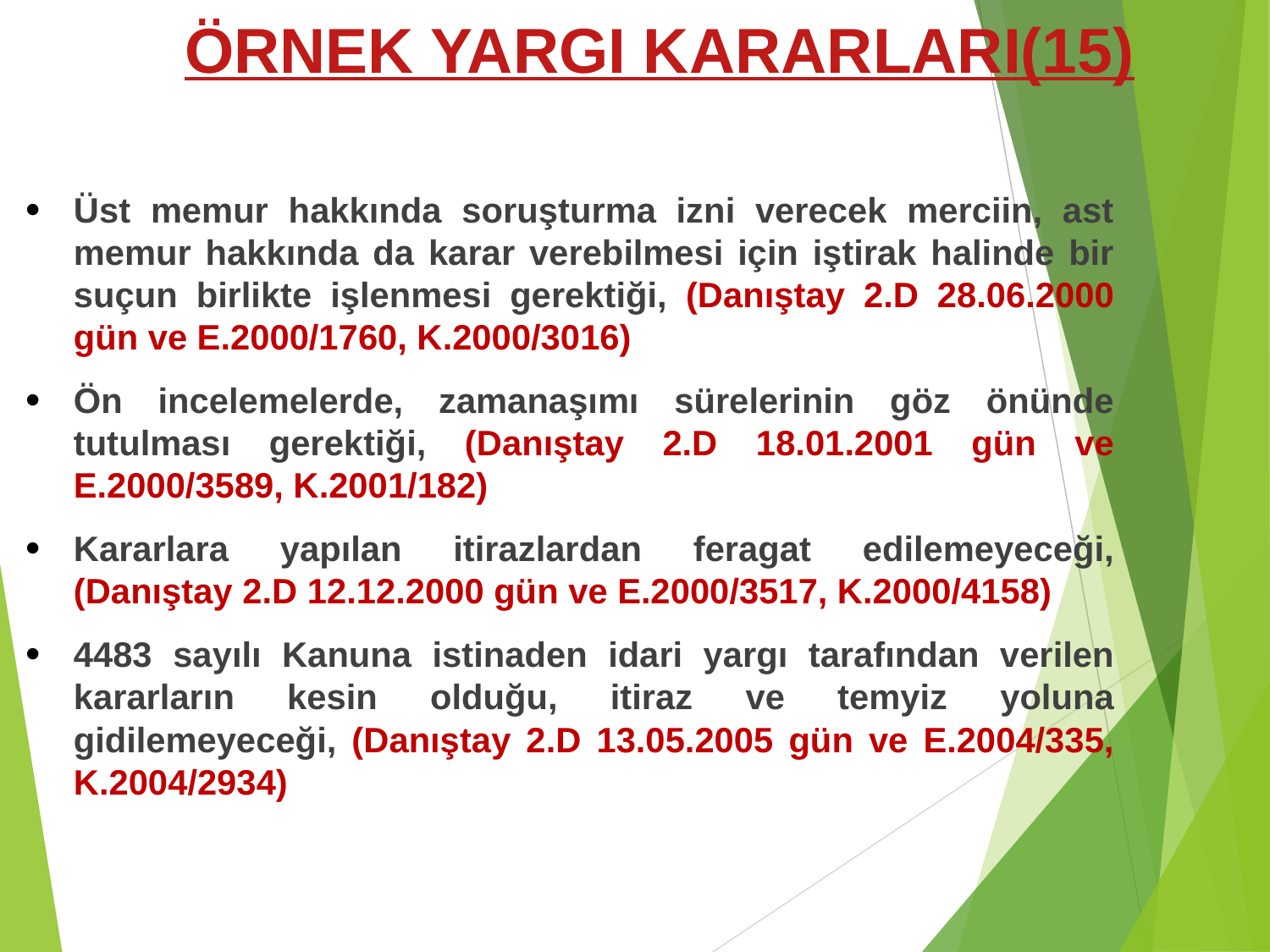

# ÖRNEK YARGI KARARLARI(15)
Üst memur hakkında soruşturma izni verecek merciin, ast memur hakkında da karar verebilmesi için iştirak halinde bir suçun birlikte işlenmesi gerektiği, (Danıştay 2.D 28.06.2000 gün ve E.2000/1760, K.2000/3016)
Ön incelemelerde, zamanaşımı sürelerinin göz önünde tutulması gerektiği, (Danıştay 2.D 18.01.2001 gün ve E.2000/3589, K.2001/182)
Kararlara yapılan itirazlardan feragat edilemeyeceği, (Danıştay 2.D 12.12.2000 gün ve E.2000/3517, K.2000/4158)
4483 sayılı Kanuna istinaden idari yargı tarafından verilen kararların kesin olduğu, itiraz ve temyiz yoluna gidilemeyeceği, (Danıştay 2.D 13.05.2005 gün ve E.2004/335, K.2004/2934)